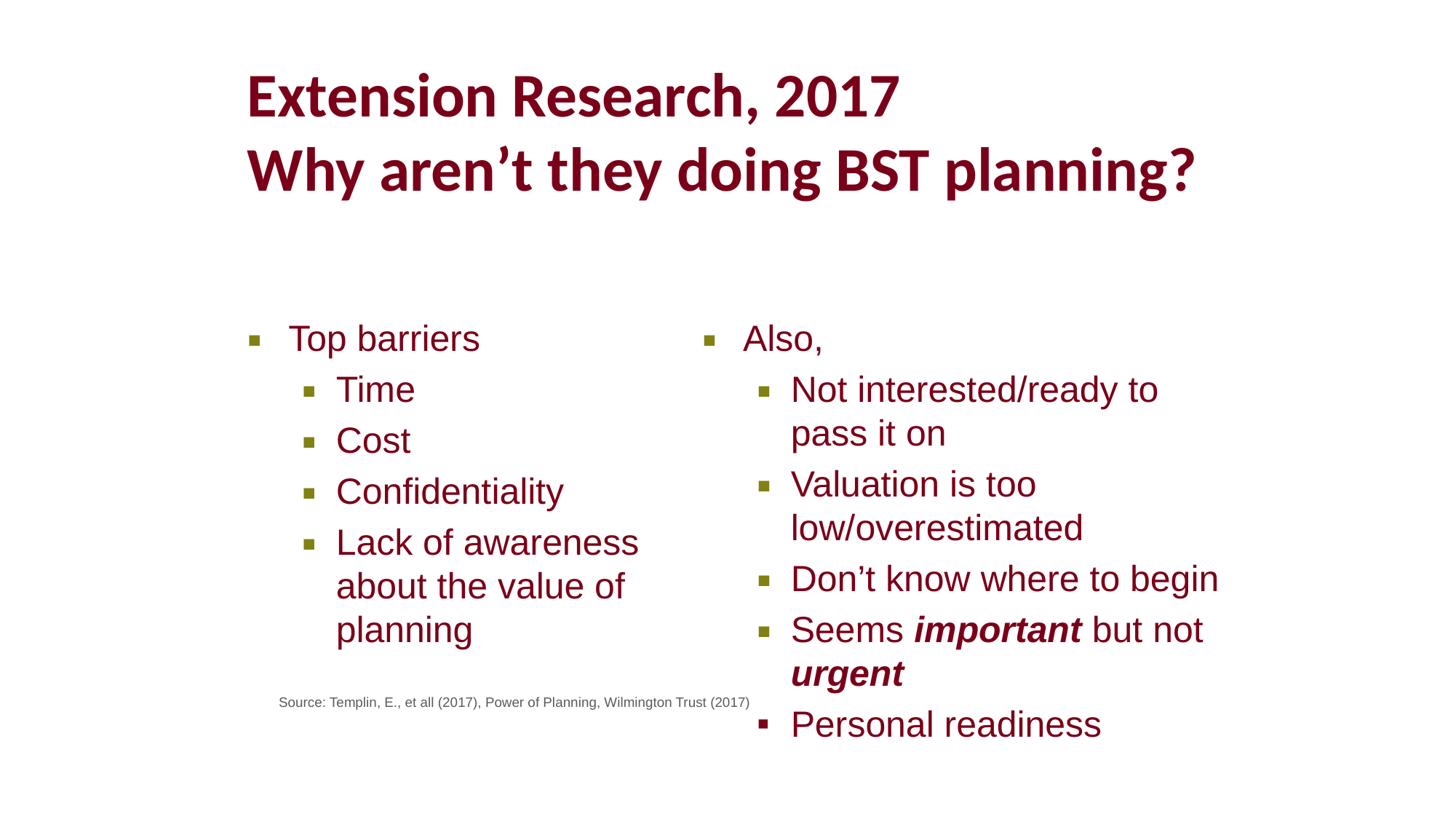

# Extension Research, 2017
Why aren’t they doing BST planning?
Top barriers
Time
Cost
Confidentiality
Lack of awareness about the value of planning
Also,
Not interested/ready to pass it on
Valuation is too low/overestimated
Don’t know where to begin
Seems important but not urgent
Personal readiness
Source: Templin, E., et all (2017), Power of Planning, Wilmington Trust (2017)